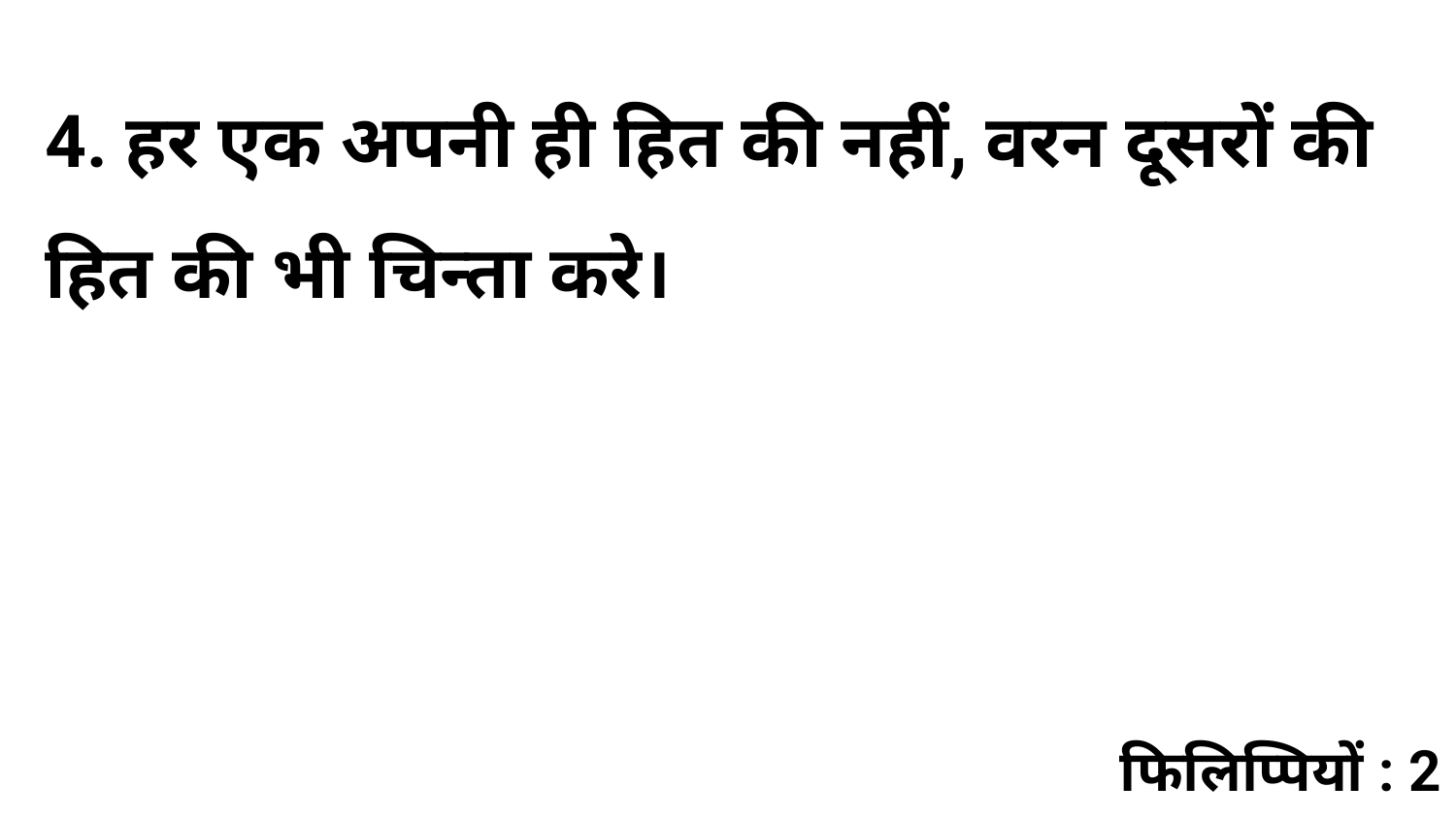

4. हर एक अपनी ही हित की नहीं, वरन दूसरों की हित की भी चिन्ता करे।
फिलिप्पियों : 2